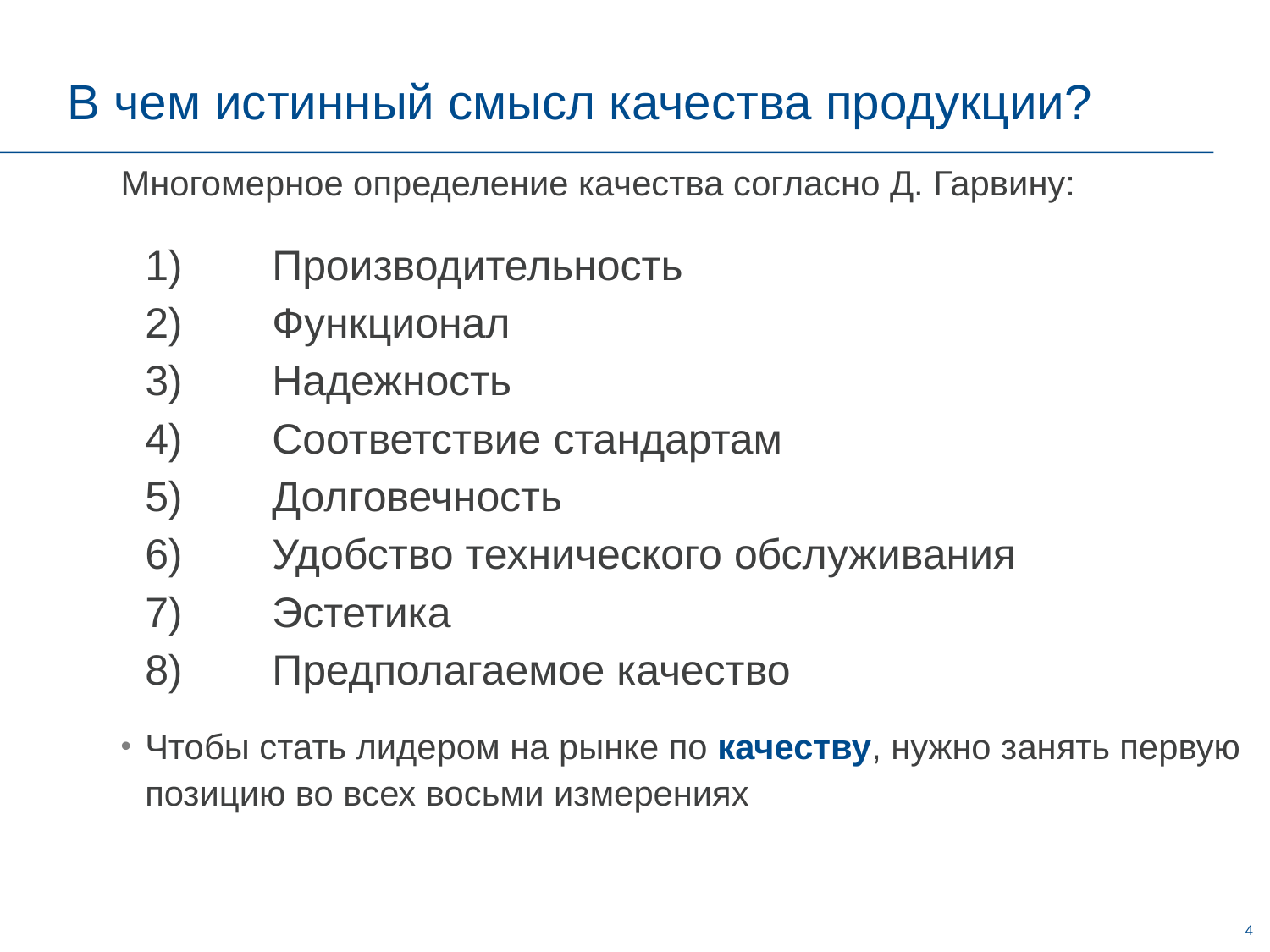

# В чем истинный смысл качества продукции?
Многомерное определение качества согласно Д. Гарвину:

	1)	Производительность
 	2)	Функционал
	3)	Надежность
	4)	Соответствие стандартам
	5)	Долговечность
	6)	Удобство технического обслуживания
	7)	Эстетика
	8)	Предполагаемое качество
Чтобы стать лидером на рынке по качеству, нужно занять первую позицию во всех восьми измерениях